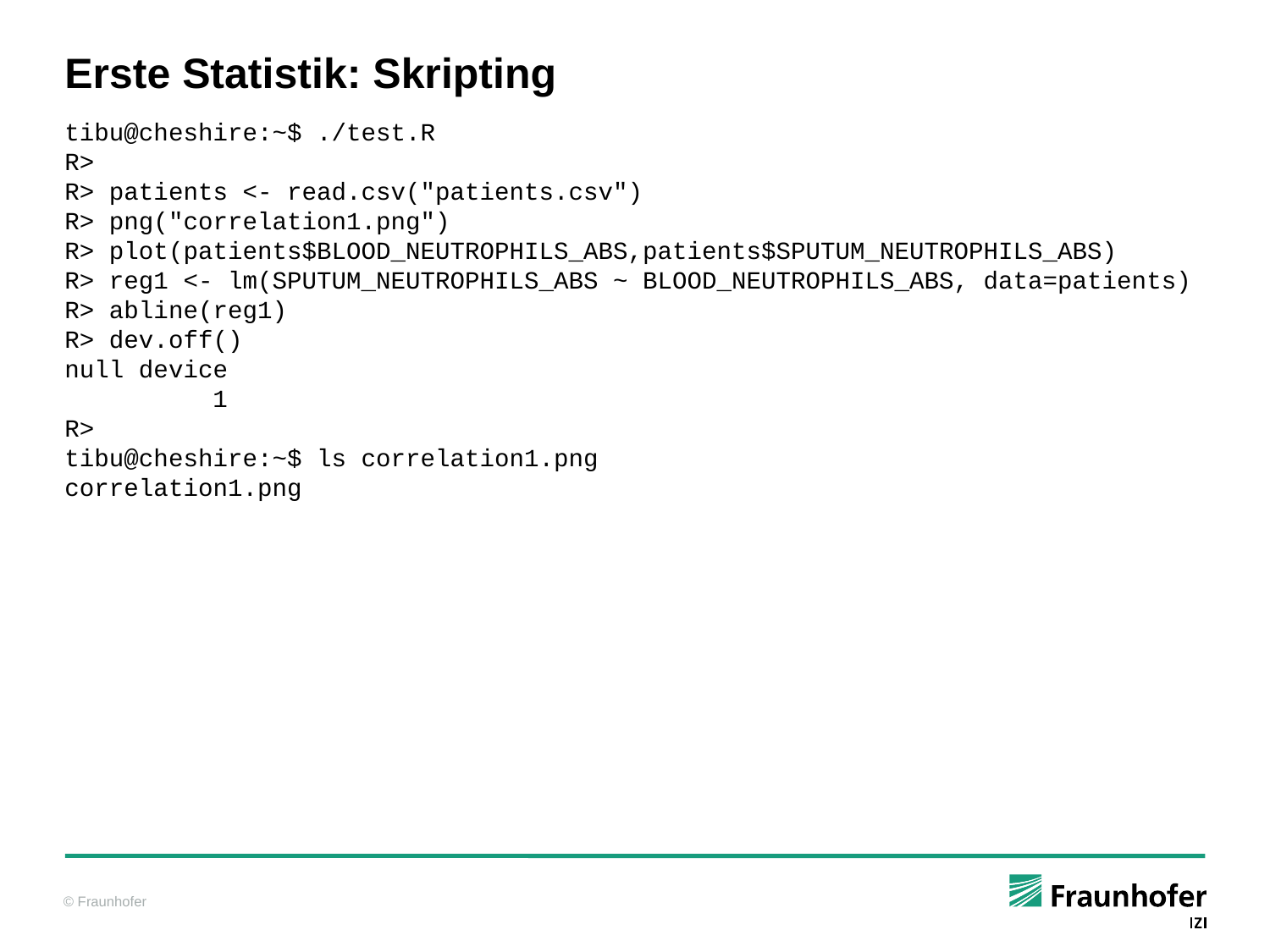

# Erste Statistik: Skripting
tibu@cheshire:~$ ./test.R
R>
R> patients <- read.csv("patients.csv")
R> png("correlation1.png")
R> plot(patients$BLOOD_NEUTROPHILS_ABS,patients$SPUTUM_NEUTROPHILS_ABS)
R> reg1 <- lm(SPUTUM_NEUTROPHILS_ABS ~ BLOOD_NEUTROPHILS_ABS, data=patients)
R> abline(reg1)
R> dev.off()
null device
          1
R>
tibu@cheshire:~$ ls correlation1.png
correlation1.png